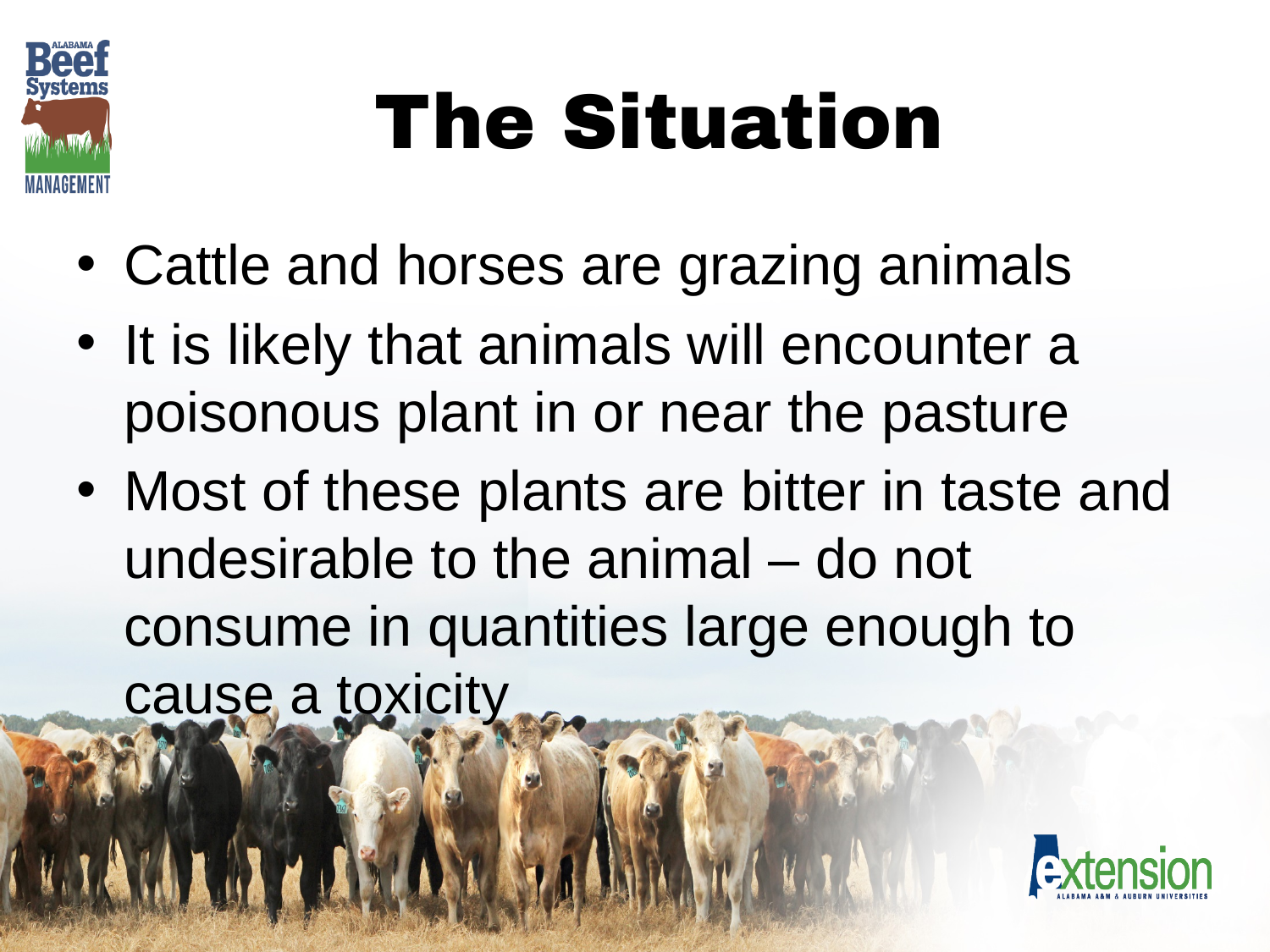

# The Situation
Cattle and horses are grazing animals
It is likely that animals will encounter a poisonous plant in or near the pasture
Most of these plants are bitter in taste and undesirable to the animal – do not consume in quantities large enough to cause a toxicity